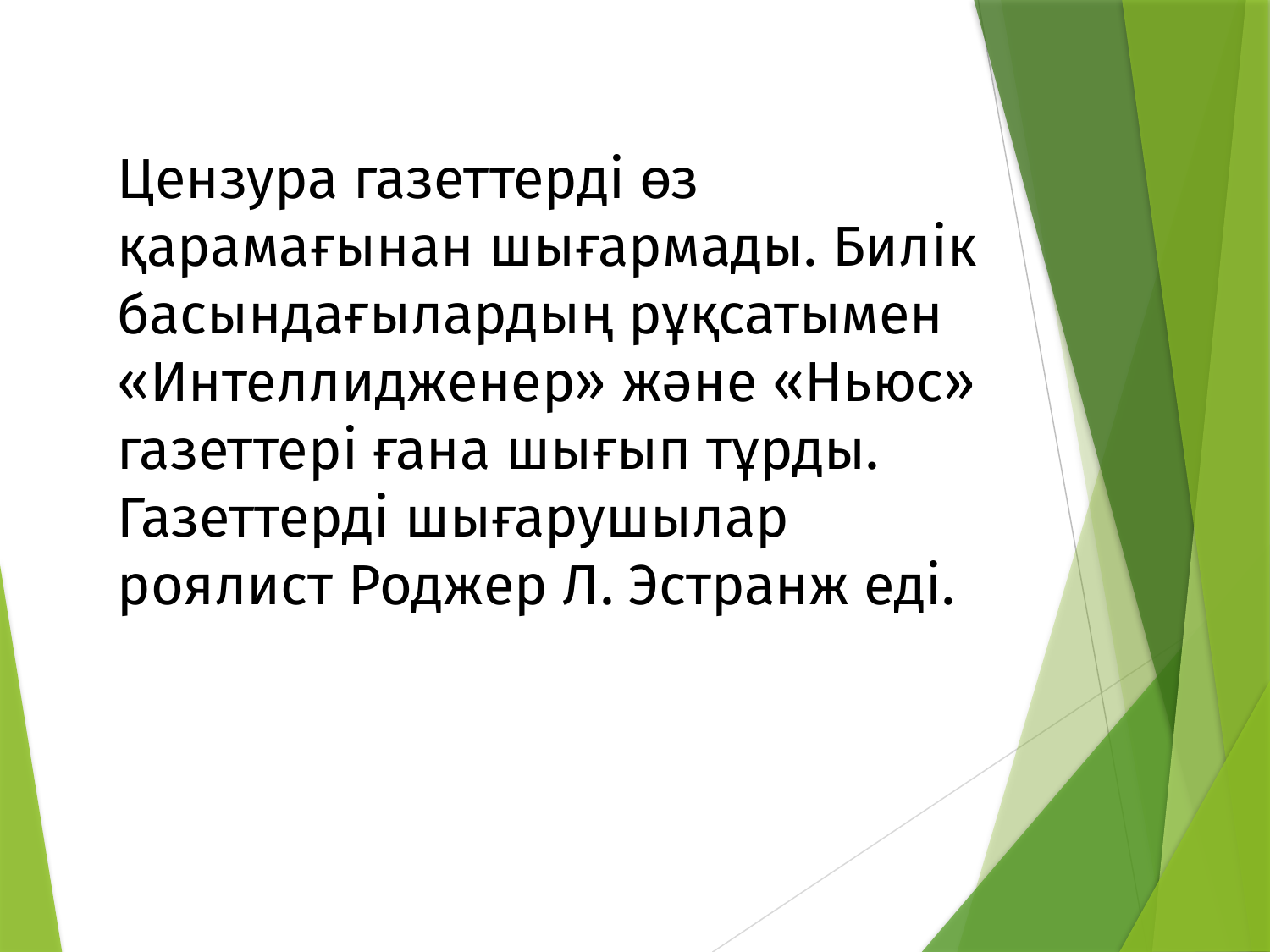

Цензура газеттерді өз қарамағынан шығармады. Билік басындағылардың рұқсатымен «Интеллидженер» және «Ньюс» газеттері ғана шығып тұрды. Газеттерді шығарушылар роялист Роджер Л. Эстранж еді.